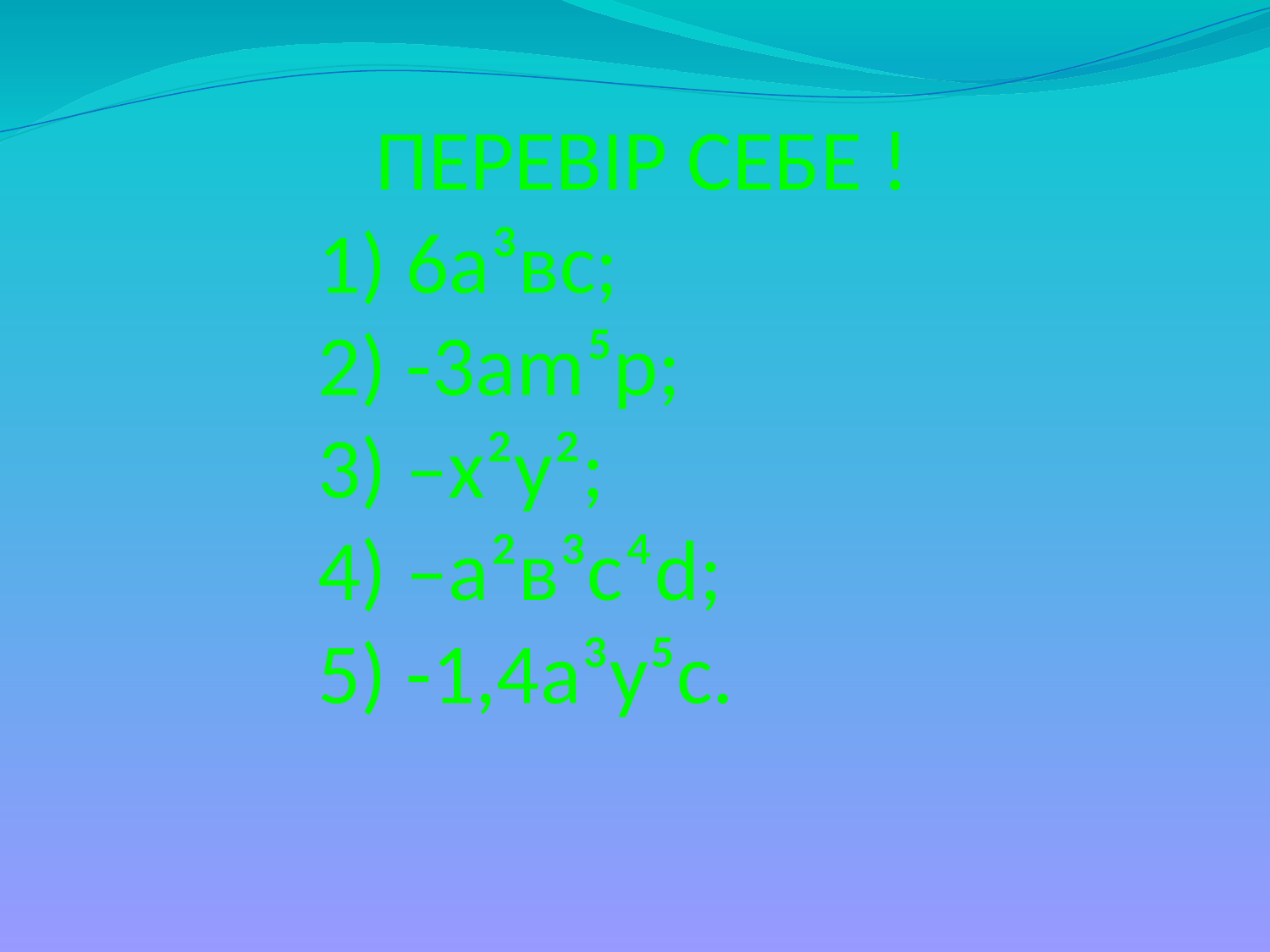

# ПЕРЕВІР СЕБЕ ! 1) 6а³вс; 2) -3аm⁵p; 3) –х²у²; 4) –а²в³с⁴d; 5) -1,4а³у⁵с.